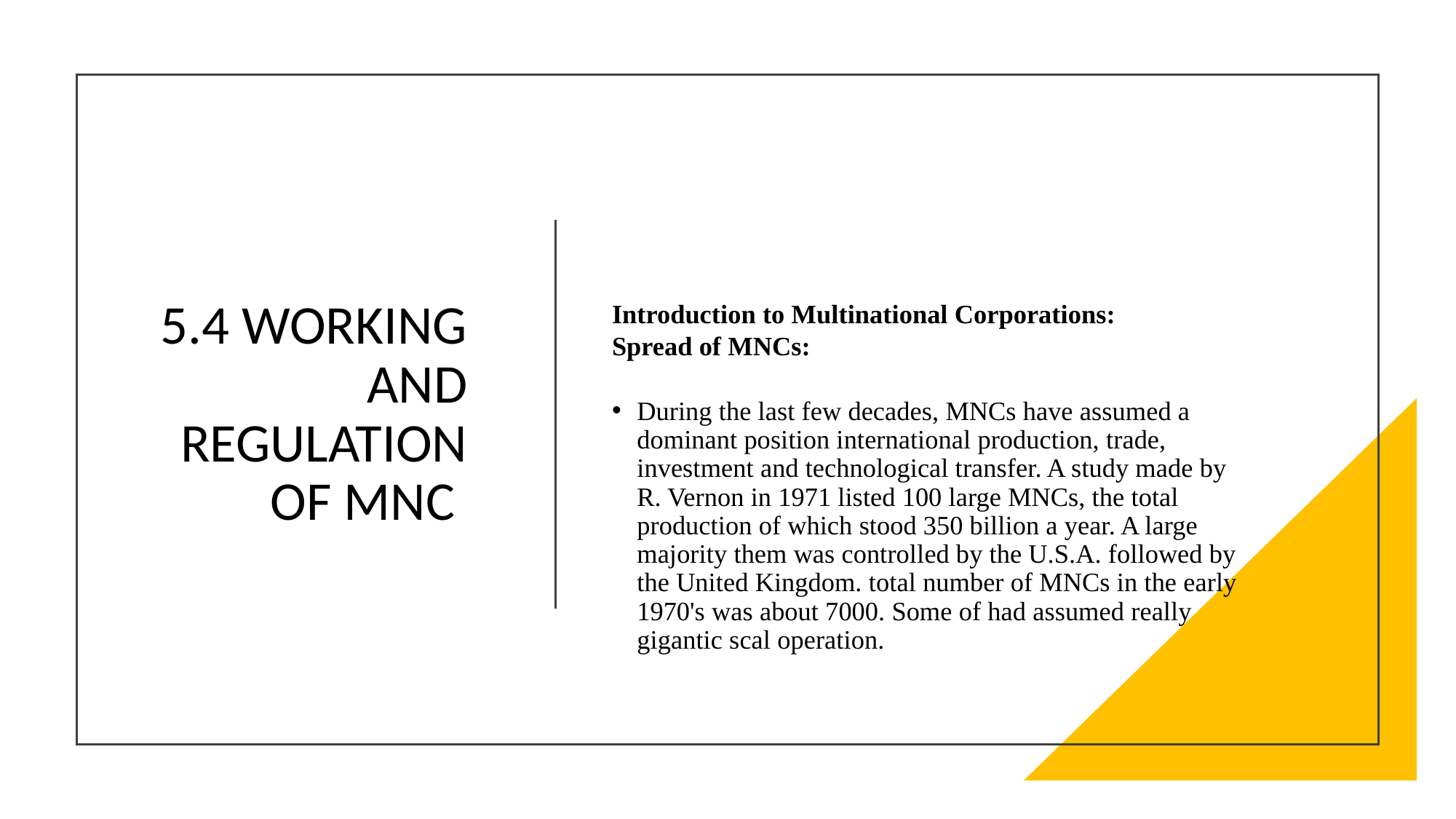

# 5.4 WORKING AND REGULATION OF MNC
Introduction to Multinational Corporations:
Spread of MNCs:

During the last few decades, MNCs have assumed a dominant position international production, trade, investment and technological transfer. A study made by R. Vernon in 1971 listed 100 large MNCs, the total production of which stood 350 billion a year. A large majority them was controlled by the U.S.A. followed by the United Kingdom. total number of MNCs in the early 1970's was about 7000. Some of had assumed really gigantic scal operation.